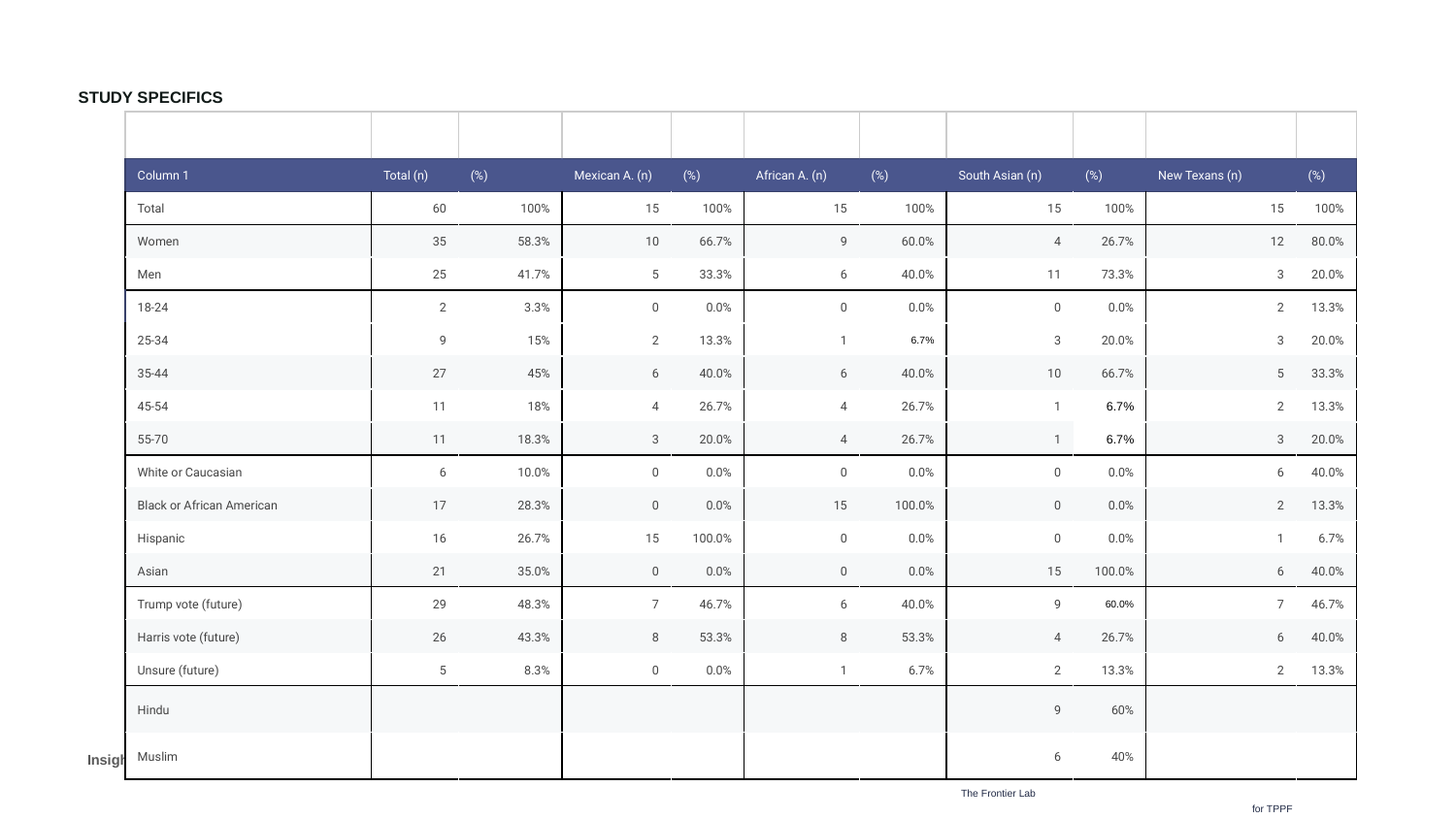

STUDY SPECIFICS
|  |  |  |  |  |  |  |  |  |  |  |
| --- | --- | --- | --- | --- | --- | --- | --- | --- | --- | --- |
| Column 1 | Total (n) | (%) | Mexican A. (n) | (%) | African A. (n) | (%) | South Asian (n) | (%) | New Texans (n) | (%) |
| Total | 60 | 100% | 15 | 100% | 15 | 100% | 15 | 100% | 15 | 100% |
| Women | 35 | 58.3% | 10 | 66.7% | 9 | 60.0% | 4 | 26.7% | 12 | 80.0% |
| Men | 25 | 41.7% | 5 | 33.3% | 6 | 40.0% | 11 | 73.3% | 3 | 20.0% |
| 18-24 | 2 | 3.3% | 0 | 0.0% | 0 | 0.0% | 0 | 0.0% | 2 | 13.3% |
| 25-34 | 9 | 15% | 2 | 13.3% | 1 | 6.7% | 3 | 20.0% | 3 | 20.0% |
| 35-44 | 27 | 45% | 6 | 40.0% | 6 | 40.0% | 10 | 66.7% | 5 | 33.3% |
| 45-54 | 11 | 18% | 4 | 26.7% | 4 | 26.7% | 1 | 6.7% | 2 | 13.3% |
| 55-70 | 11 | 18.3% | 3 | 20.0% | 4 | 26.7% | 1 | 6.7% | 3 | 20.0% |
| White or Caucasian | 6 | 10.0% | 0 | 0.0% | 0 | 0.0% | 0 | 0.0% | 6 | 40.0% |
| Black or African American | 17 | 28.3% | 0 | 0.0% | 15 | 100.0% | 0 | 0.0% | 2 | 13.3% |
| Hispanic | 16 | 26.7% | 15 | 100.0% | 0 | 0.0% | 0 | 0.0% | 1 | 6.7% |
| Asian | 21 | 35.0% | 0 | 0.0% | 0 | 0.0% | 15 | 100.0% | 6 | 40.0% |
| Trump vote (future) | 29 | 48.3% | 7 | 46.7% | 6 | 40.0% | 9 | 60.0% | 7 | 46.7% |
| Harris vote (future) | 26 | 43.3% | 8 | 53.3% | 8 | 53.3% | 4 | 26.7% | 6 | 40.0% |
| Unsure (future) | 5 | 8.3% | 0 | 0.0% | 1 | 6.7% | 2 | 13.3% | 2 | 13.3% |
| Hindu |  |  |  |  |  |  | 9 | 60% |  |  |
| Muslim |  |  |  |  |  |  | 6 | 40% |  |  |
Insights Framework															The Frontier Lab
for TPPF